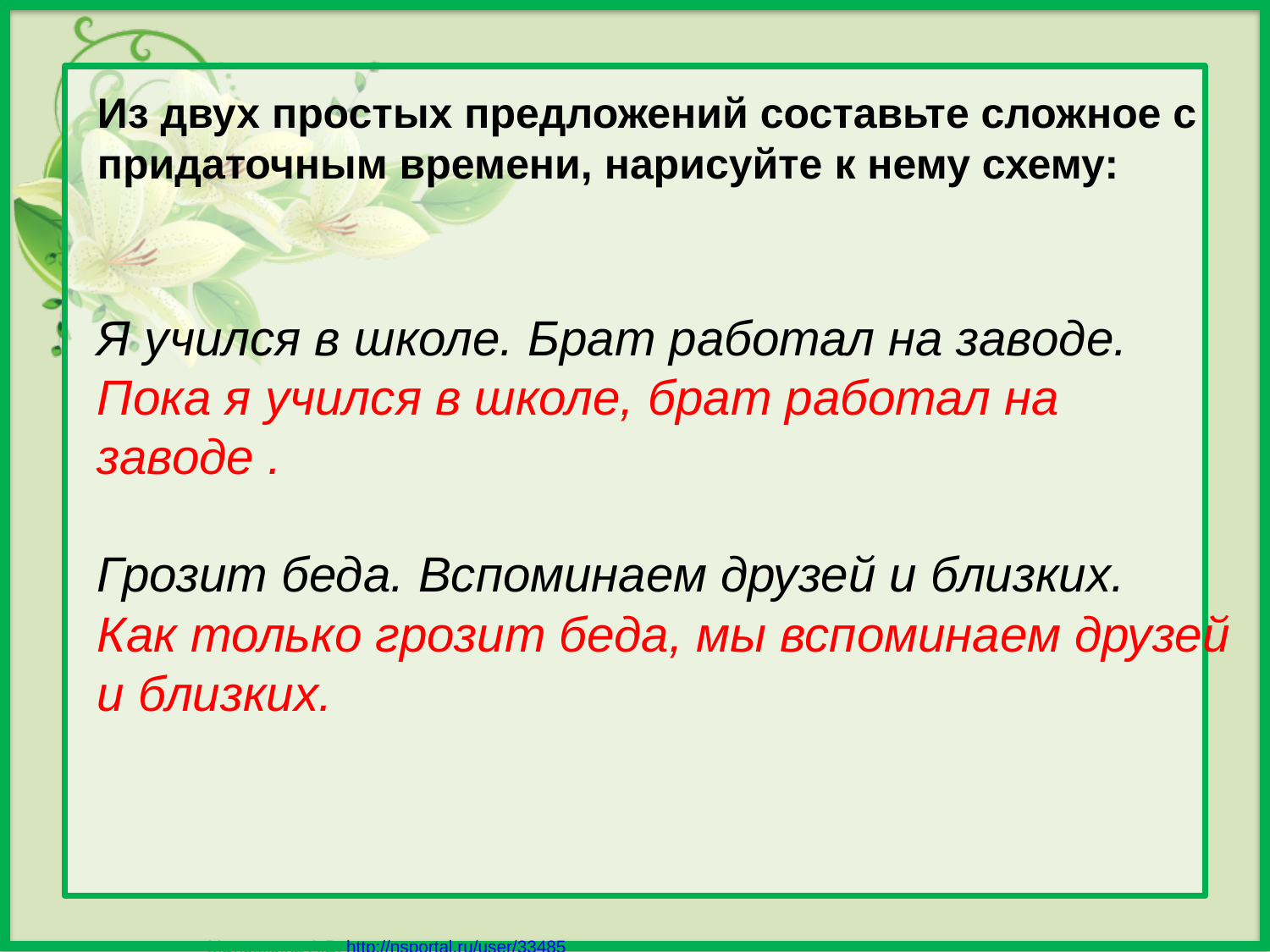

Из двух простых предложений составьте сложное с придаточным времени, нарисуйте к нему схему:

Я учился в школе. Брат работал на заводе.
Пока я учился в школе, брат работал на заводе .
Грозит беда. Вспоминаем друзей и близких.
Как только грозит беда, мы вспоминаем друзей и близких.